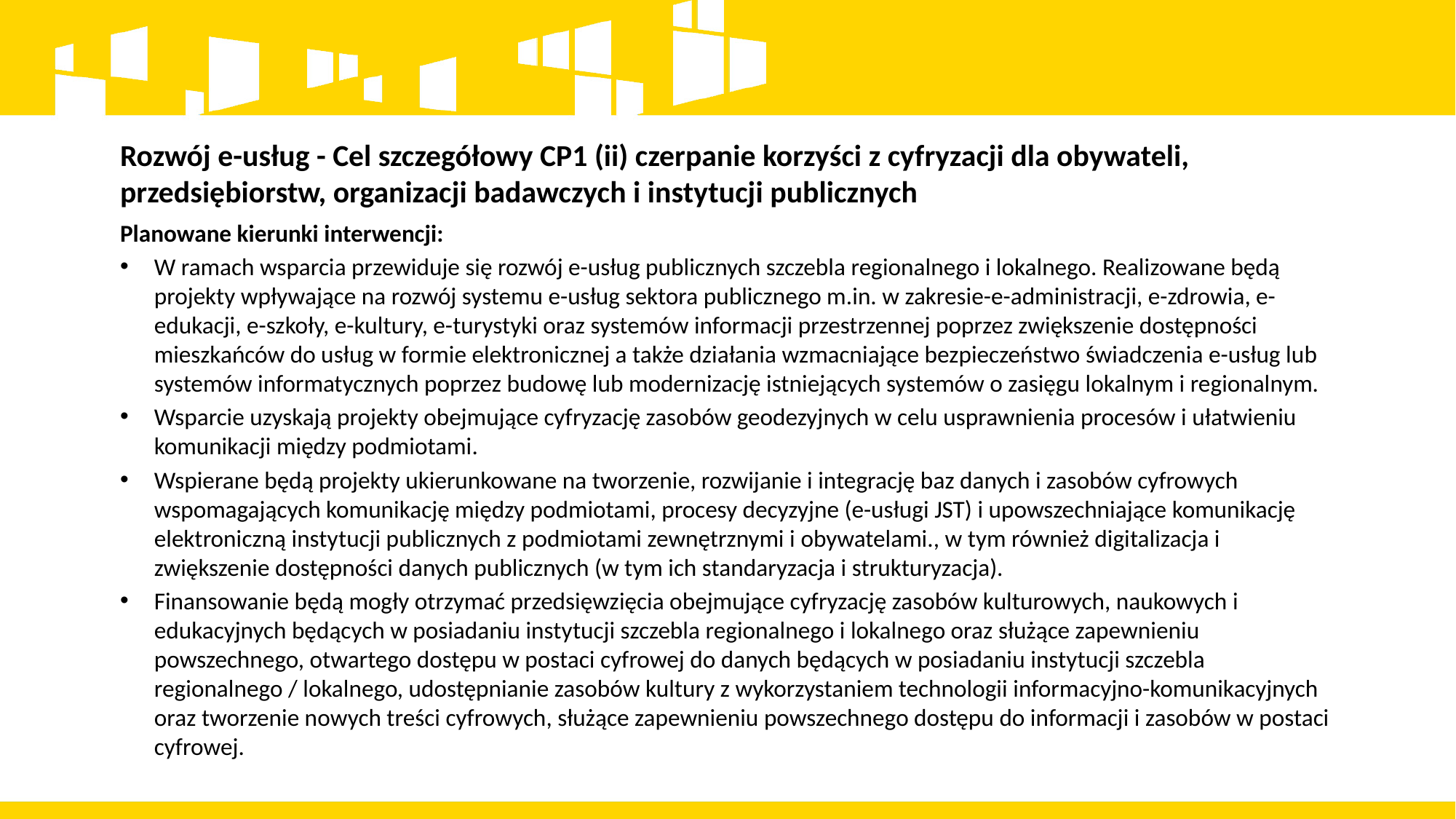

# Rozwój e-usług - Cel szczegółowy CP1 (ii) czerpanie korzyści z cyfryzacji dla obywateli, przedsiębiorstw, organizacji badawczych i instytucji publicznych
Planowane kierunki interwencji:
W ramach wsparcia przewiduje się rozwój e-usług publicznych szczebla regionalnego i lokalnego. Realizowane będą projekty wpływające na rozwój systemu e-usług sektora publicznego m.in. w zakresie-e-administracji, e-zdrowia, e-edukacji, e-szkoły, e-kultury, e-turystyki oraz systemów informacji przestrzennej poprzez zwiększenie dostępności mieszkańców do usług w formie elektronicznej a także działania wzmacniające bezpieczeństwo świadczenia e-usług lub systemów informatycznych poprzez budowę lub modernizację istniejących systemów o zasięgu lokalnym i regionalnym.
Wsparcie uzyskają projekty obejmujące cyfryzację zasobów geodezyjnych w celu usprawnienia procesów i ułatwieniu komunikacji między podmiotami.
Wspierane będą projekty ukierunkowane na tworzenie, rozwijanie i integrację baz danych i zasobów cyfrowych wspomagających komunikację między podmiotami, procesy decyzyjne (e-usługi JST) i upowszechniające komunikację elektroniczną instytucji publicznych z podmiotami zewnętrznymi i obywatelami., w tym również digitalizacja i zwiększenie dostępności danych publicznych (w tym ich standaryzacja i strukturyzacja).
Finansowanie będą mogły otrzymać przedsięwzięcia obejmujące cyfryzację zasobów kulturowych, naukowych i edukacyjnych będących w posiadaniu instytucji szczebla regionalnego i lokalnego oraz służące zapewnieniu powszechnego, otwartego dostępu w postaci cyfrowej do danych będących w posiadaniu instytucji szczebla regionalnego / lokalnego, udostępnianie zasobów kultury z wykorzystaniem technologii informacyjno-komunikacyjnych oraz tworzenie nowych treści cyfrowych, służące zapewnieniu powszechnego dostępu do informacji i zasobów w postaci cyfrowej.